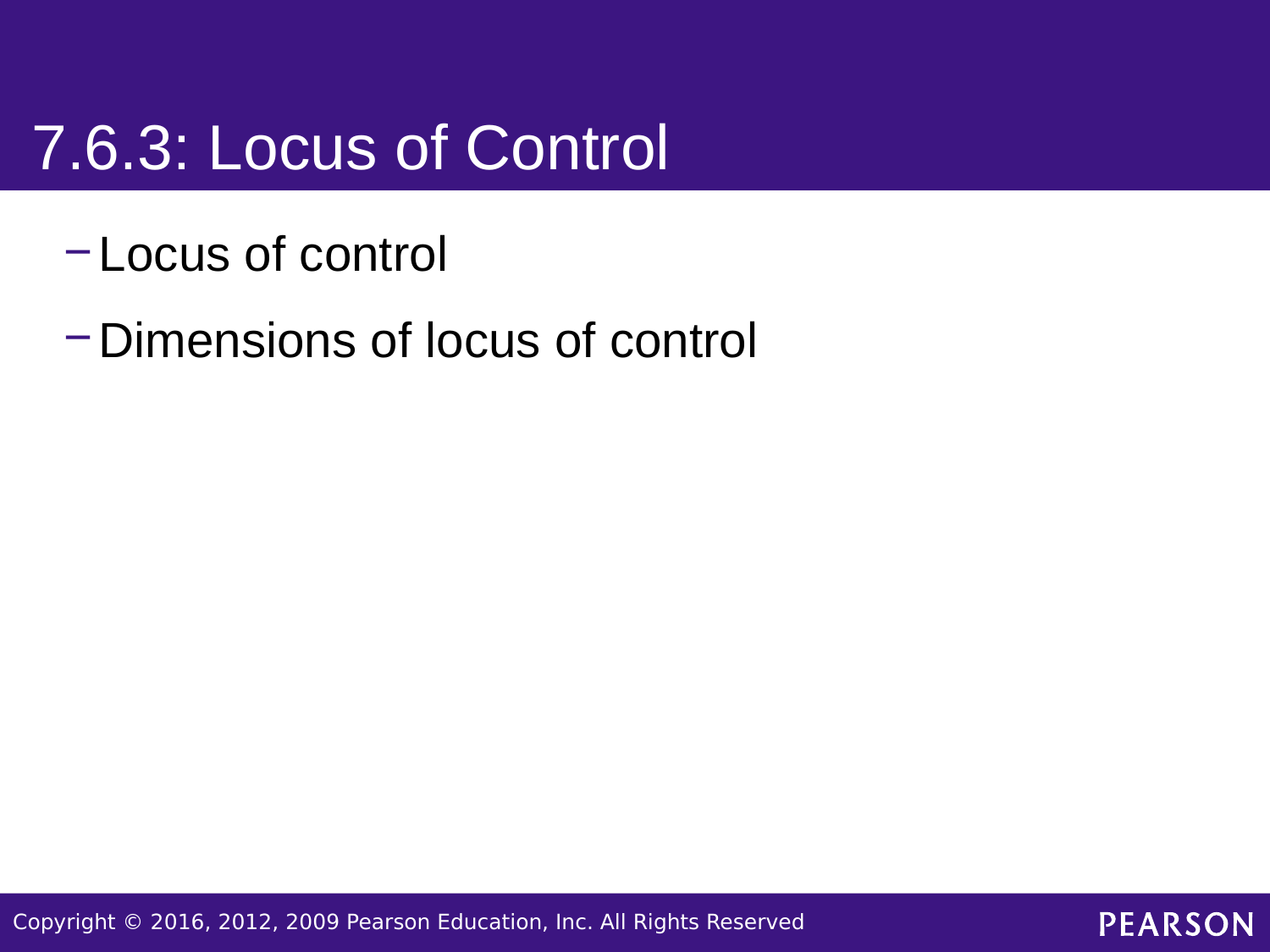

# 7.6.3: Locus of Control
Locus of control
Dimensions of locus of control